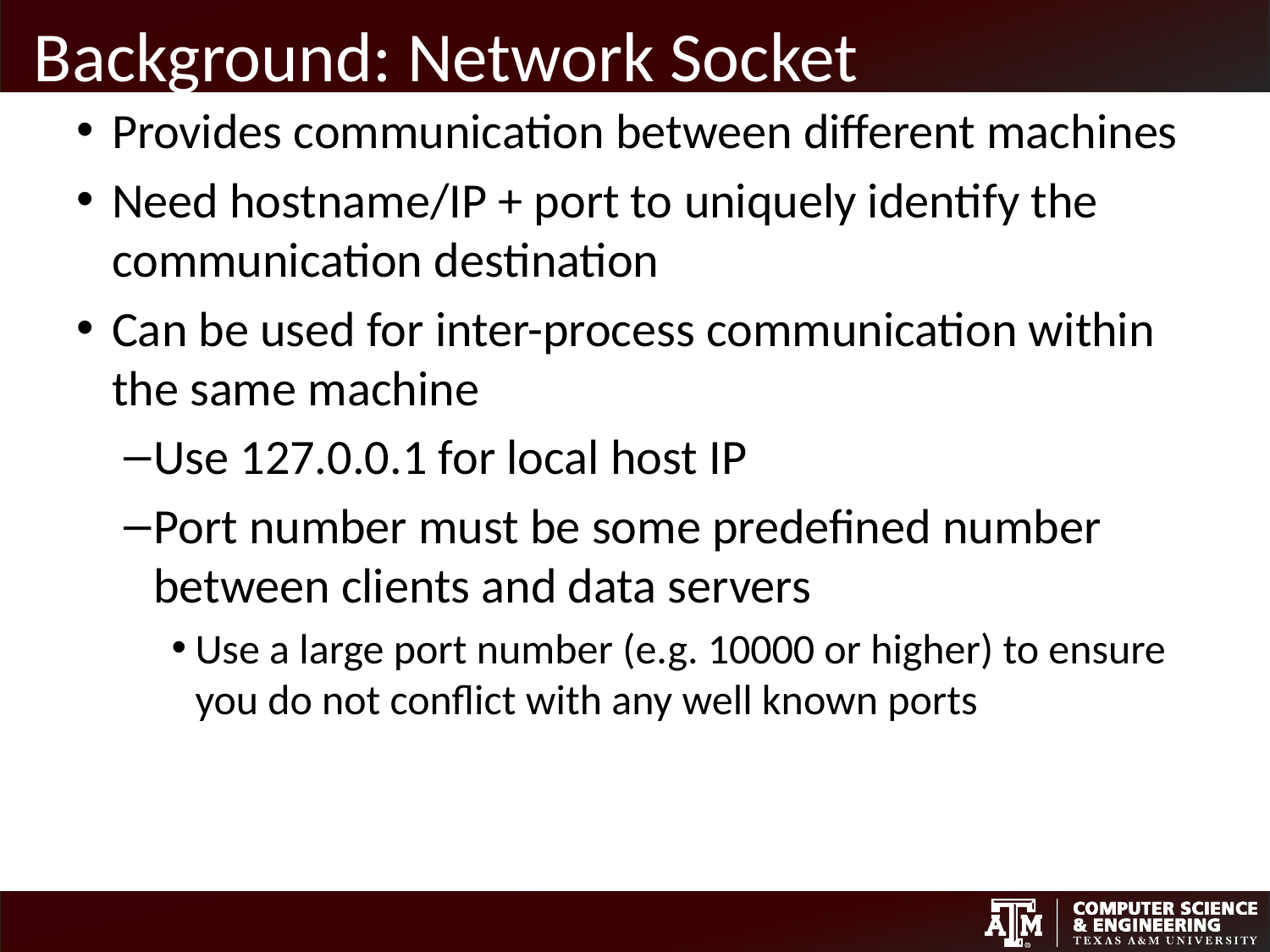

# Background: Network Socket
Provides communication between different machines
Need hostname/IP + port to uniquely identify the communication destination
Can be used for inter-process communication within the same machine
Use 127.0.0.1 for local host IP
Port number must be some predefined number between clients and data servers
Use a large port number (e.g. 10000 or higher) to ensure you do not conflict with any well known ports